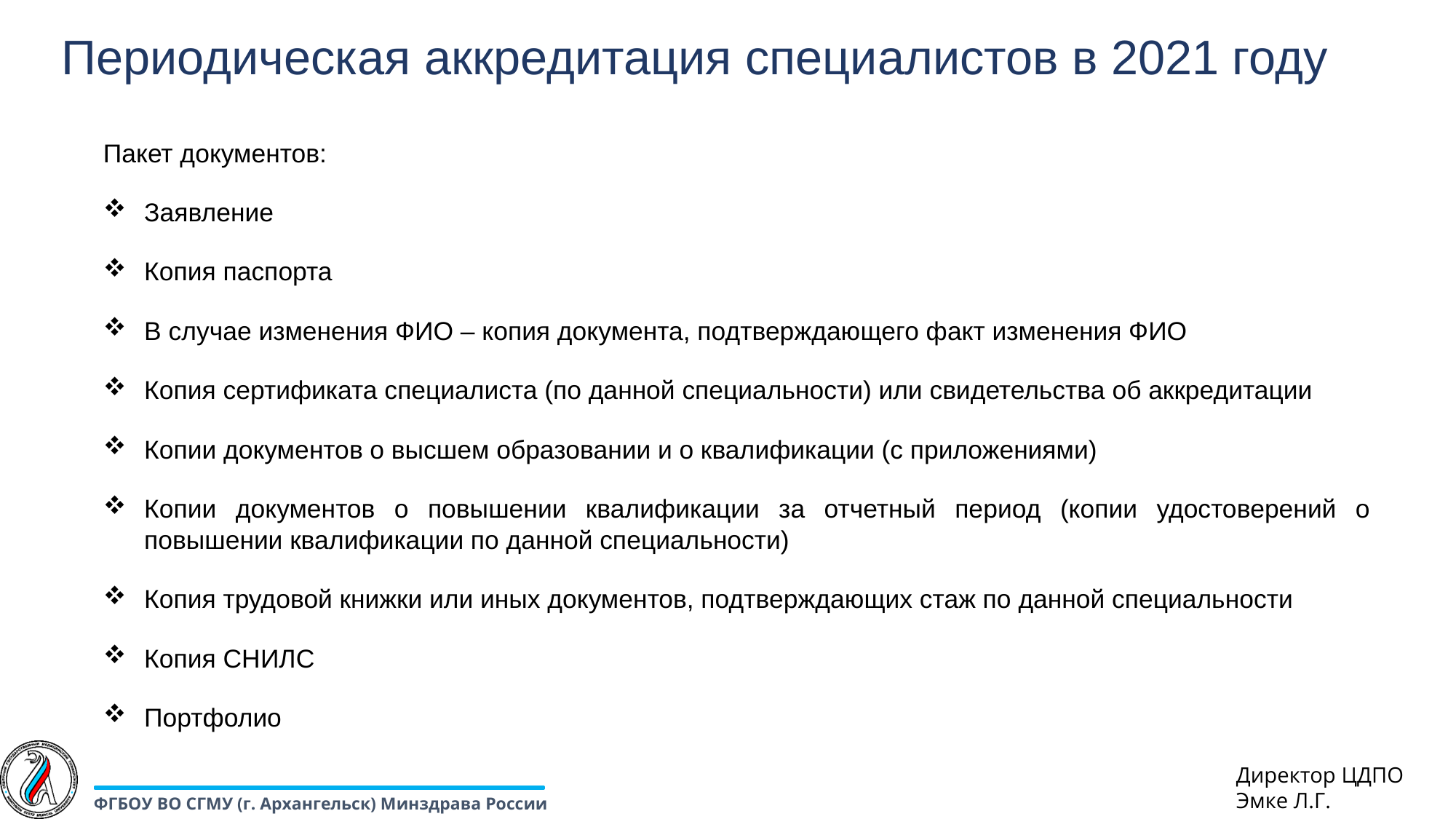

# Периодическая аккредитация специалистов в 2021 году
Пакет документов:
Заявление
Копия паспорта
В случае изменения ФИО – копия документа, подтверждающего факт изменения ФИО
Копия сертификата специалиста (по данной специальности) или свидетельства об аккредитации
Копии документов о высшем образовании и о квалификации (с приложениями)
Копии документов о повышении квалификации за отчетный период (копии удостоверений о повышении квалификации по данной специальности)
Копия трудовой книжки или иных документов, подтверждающих стаж по данной специальности
Копия СНИЛС
Портфолио